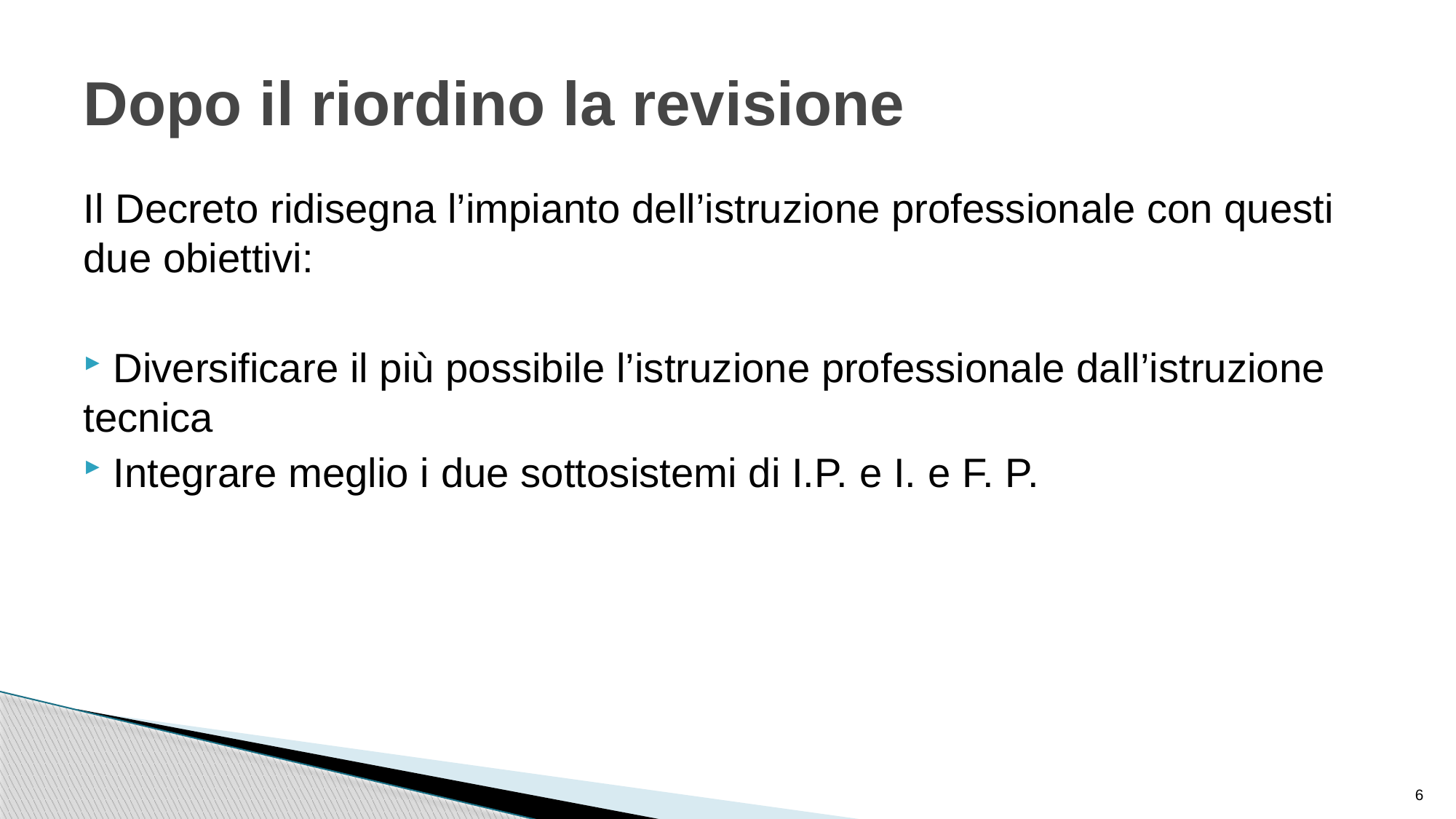

# Dopo il riordino la revisione
Il Decreto ridisegna l’impianto dell’istruzione professionale con questi due obiettivi:

 Diversificare il più possibile l’istruzione professionale dall’istruzione tecnica
 Integrare meglio i due sottosistemi di I.P. e I. e F. P.
6